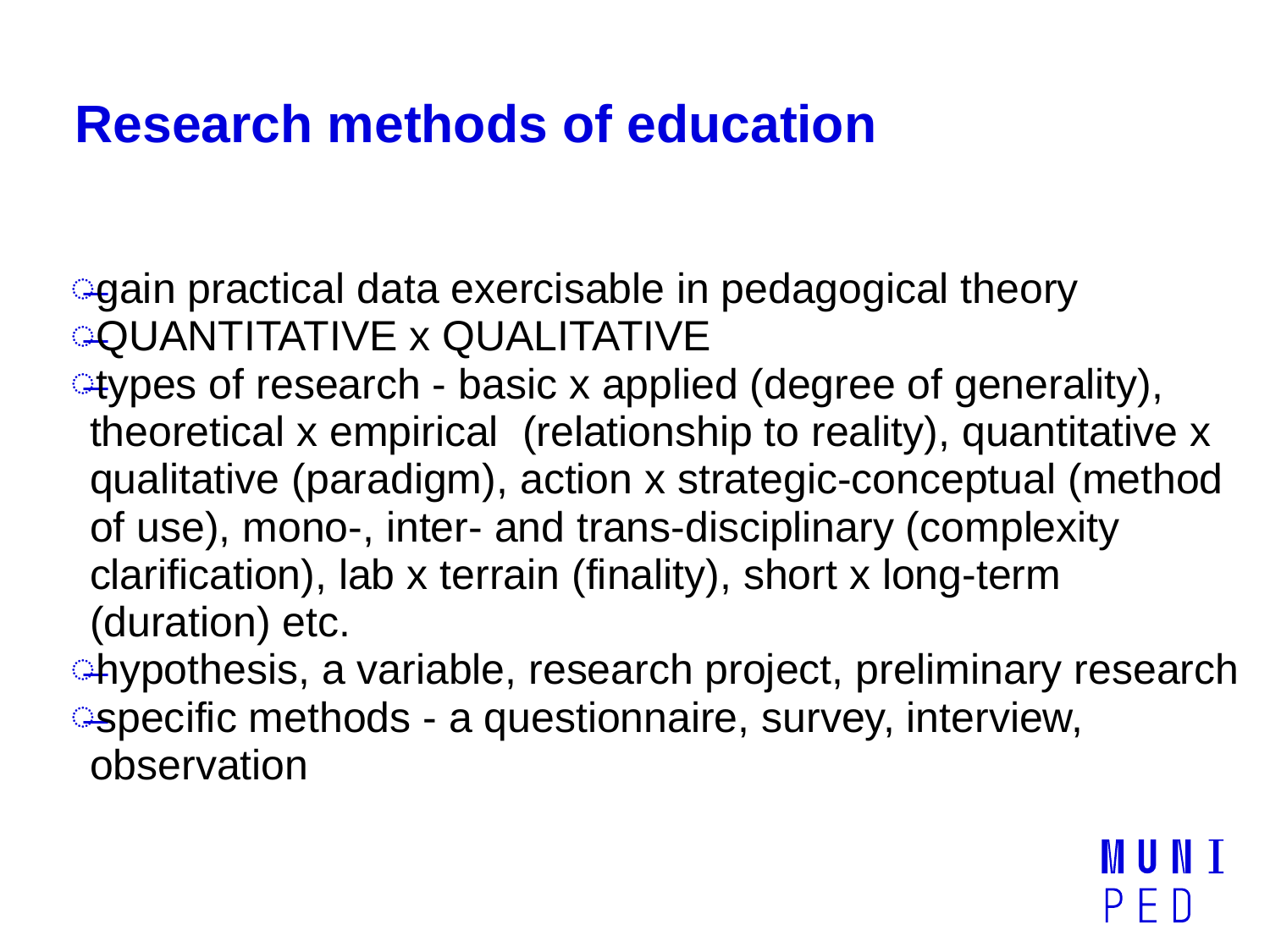

# Research methods of education
gain practical data exercisable in pedagogical theory
QUANTITATIVE x QUALITATIVE
types of research - basic x applied (degree of generality), theoretical x empirical  (relationship to reality), quantitative x qualitative (paradigm), action x strategic-conceptual (method of use), mono-, inter- and trans-disciplinary (complexity clarification), lab x terrain (finality), short x long-term (duration) etc.
hypothesis, a variable, research project, preliminary research
specific methods - a questionnaire, survey, interview, observation